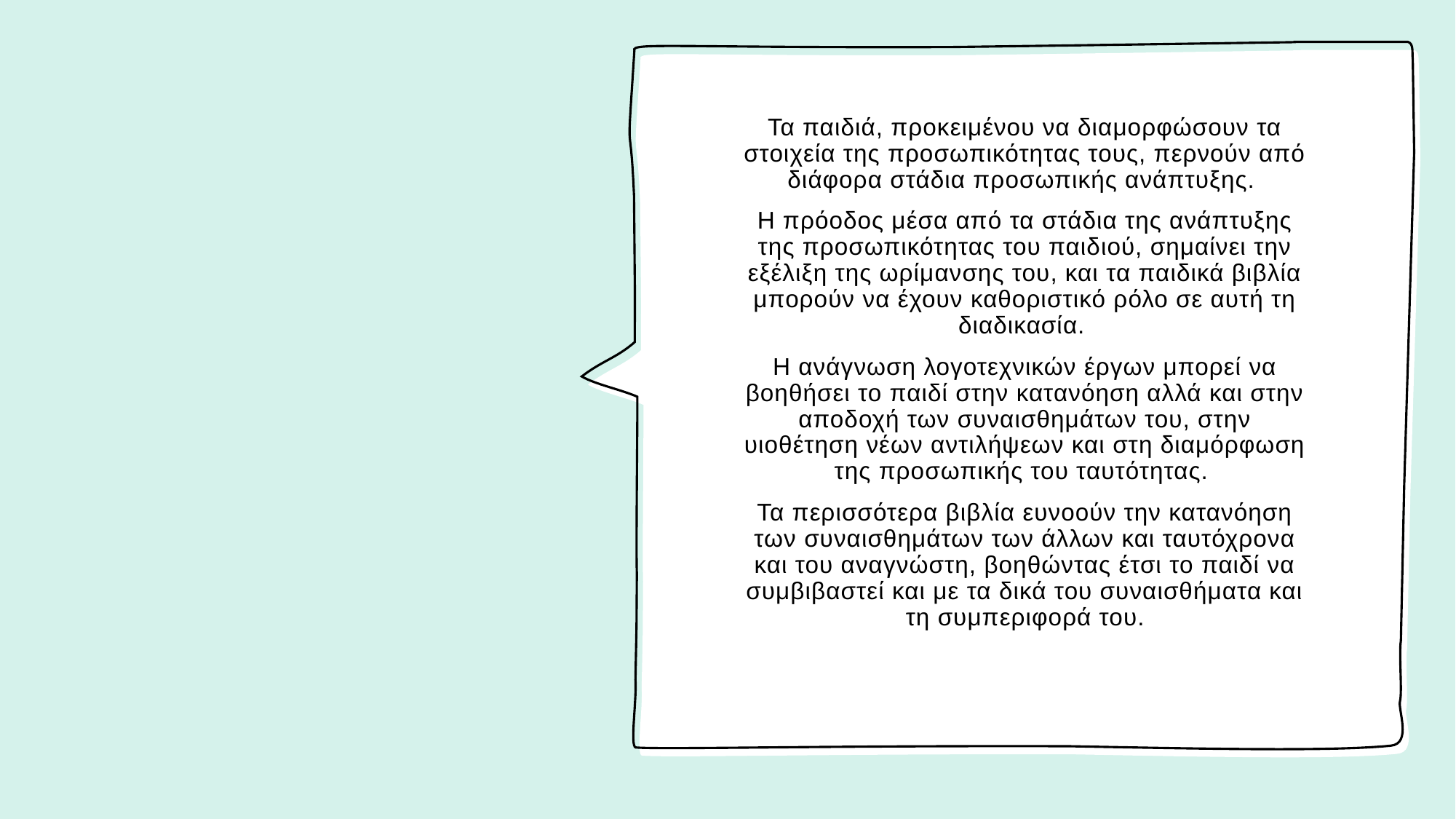

#
Τα παιδιά, προκειμένου να διαμορφώσουν τα στοιχεία της προσωπικότητας τους, περνούν από διάφορα στάδια προσωπικής ανάπτυξης.
Η πρόοδος μέσα από τα στάδια της ανάπτυξης της προσωπικότητας του παιδιού, σημαίνει την εξέλιξη της ωρίμανσης του, και τα παιδικά βιβλία μπορούν να έχουν καθοριστικό ρόλο σε αυτή τη διαδικασία.
Η ανάγνωση λογοτεχνικών έργων μπορεί να βοηθήσει το παιδί στην κατανόηση αλλά και στην αποδοχή των συναισθημάτων του, στην υιοθέτηση νέων αντιλήψεων και στη διαμόρφωση της προσωπικής του ταυτότητας.
Τα περισσότερα βιβλία ευνοούν την κατανόηση των συναισθημάτων των άλλων και ταυτόχρονα και του αναγνώστη, βοηθώντας έτσι το παιδί να συμβιβαστεί και με τα δικά του συναισθήματα και τη συμπεριφορά του.